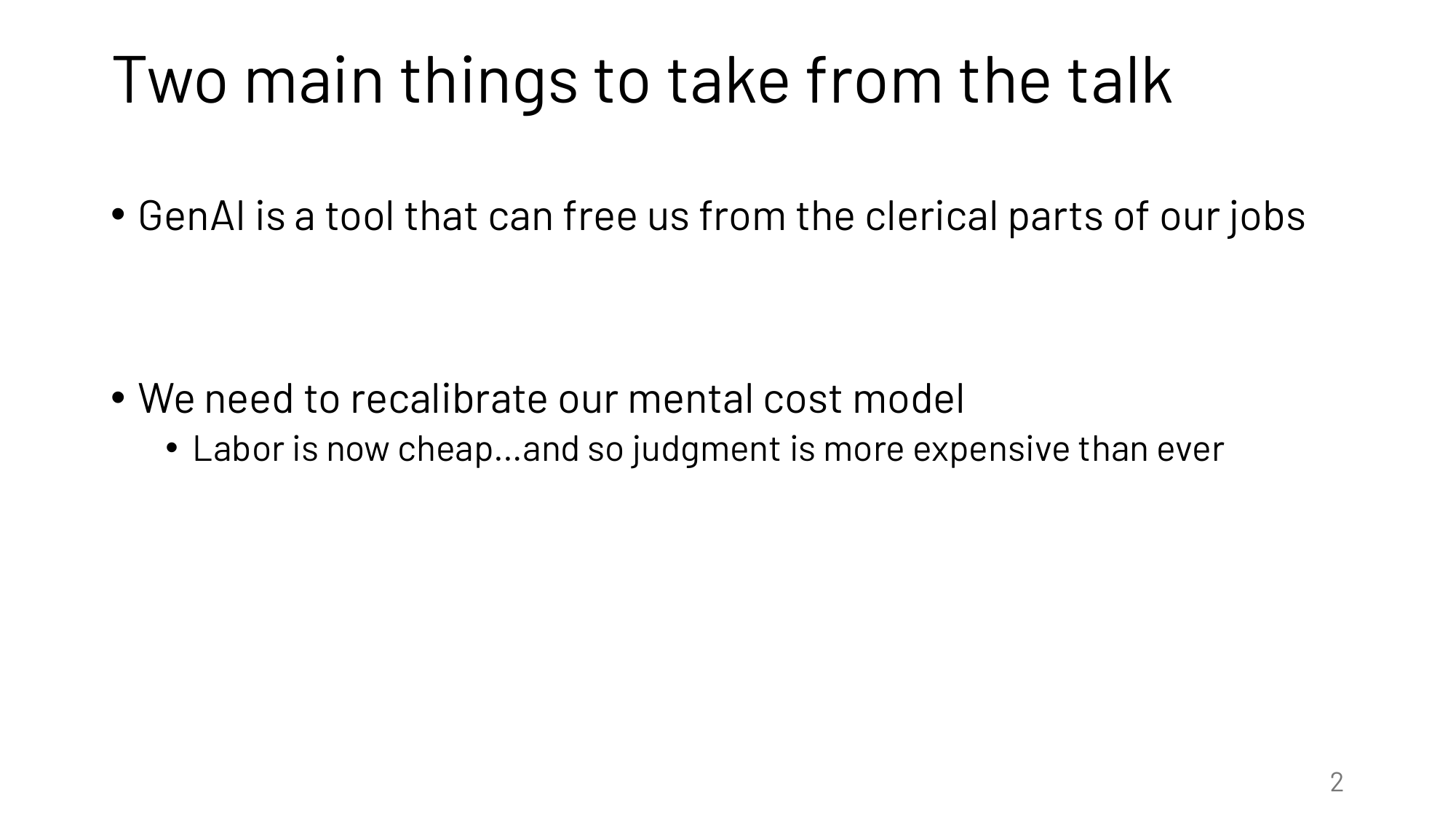

# Two main things to take from the talk
GenAI is a tool that can free us from the clerical parts of our jobs

We need to recalibrate our mental cost model
Labor is now cheap…and so judgment is more expensive than ever
2